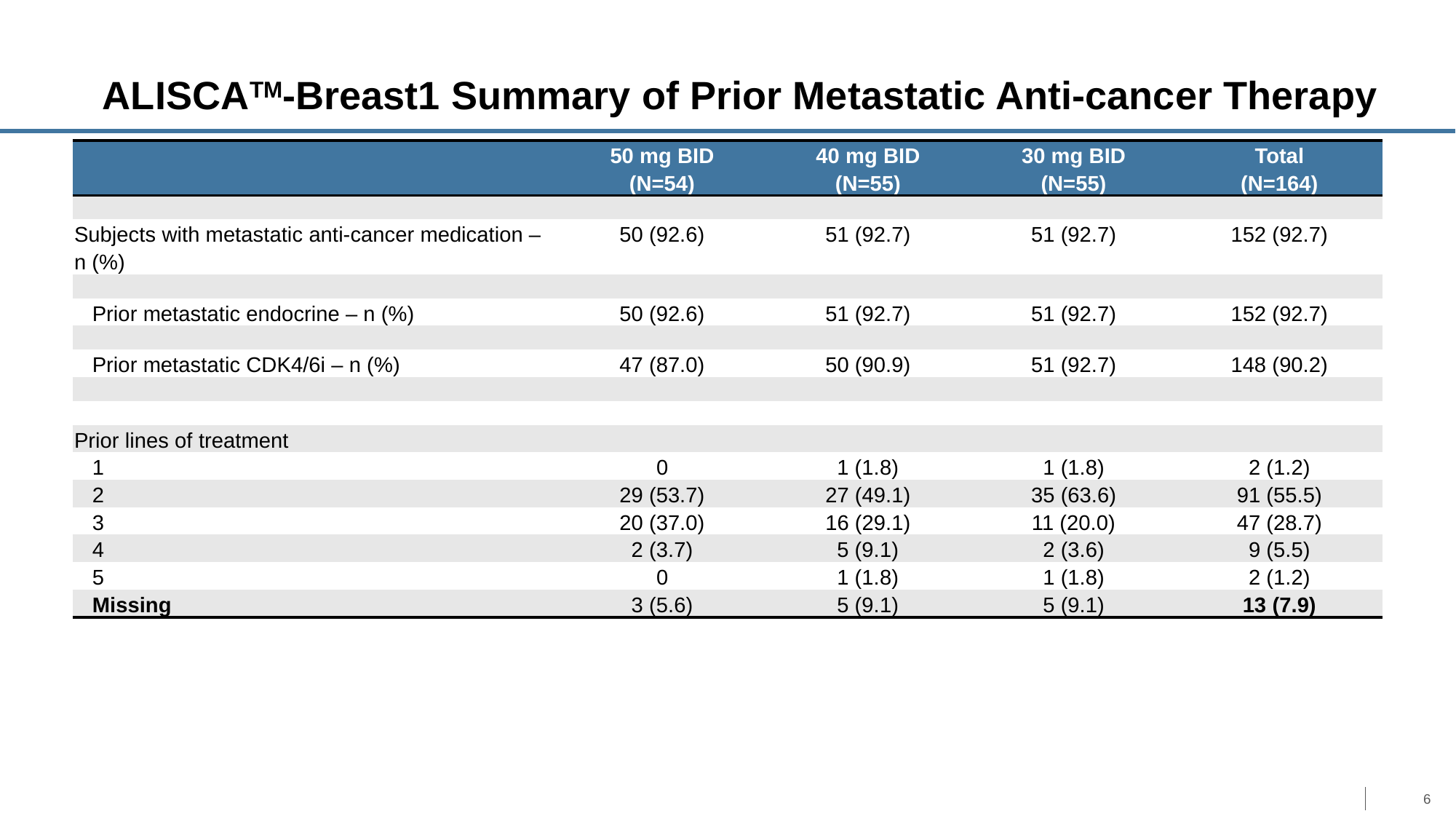

# ALISCATM-Breast1 Summary of Prior Metastatic Anti-cancer Therapy
|  | 50 mg BID (N=54) | 40 mg BID (N=55) | 30 mg BID (N=55) | Total (N=164) |
| --- | --- | --- | --- | --- |
|  |  |  |  |  |
| Subjects with metastatic anti-cancer medication – n (%) | 50 (92.6) | 51 (92.7) | 51 (92.7) | 152 (92.7) |
|  |  |  |  |  |
| Prior metastatic endocrine – n (%) | 50 (92.6) | 51 (92.7) | 51 (92.7) | 152 (92.7) |
|  |  |  |  |  |
| Prior metastatic CDK4/6i – n (%) | 47 (87.0) | 50 (90.9) | 51 (92.7) | 148 (90.2) |
|  |  |  |  |  |
|  |  |  |  |  |
| Prior lines of treatment |  |  |  |  |
| 1 | 0 | 1 (1.8) | 1 (1.8) | 2 (1.2) |
| 2 | 29 (53.7) | 27 (49.1) | 35 (63.6) | 91 (55.5) |
| 3 | 20 (37.0) | 16 (29.1) | 11 (20.0) | 47 (28.7) |
| 4 | 2 (3.7) | 5 (9.1) | 2 (3.6) | 9 (5.5) |
| 5 | 0 | 1 (1.8) | 1 (1.8) | 2 (1.2) |
| Missing | 3 (5.6) | 5 (9.1) | 5 (9.1) | 13 (7.9) |